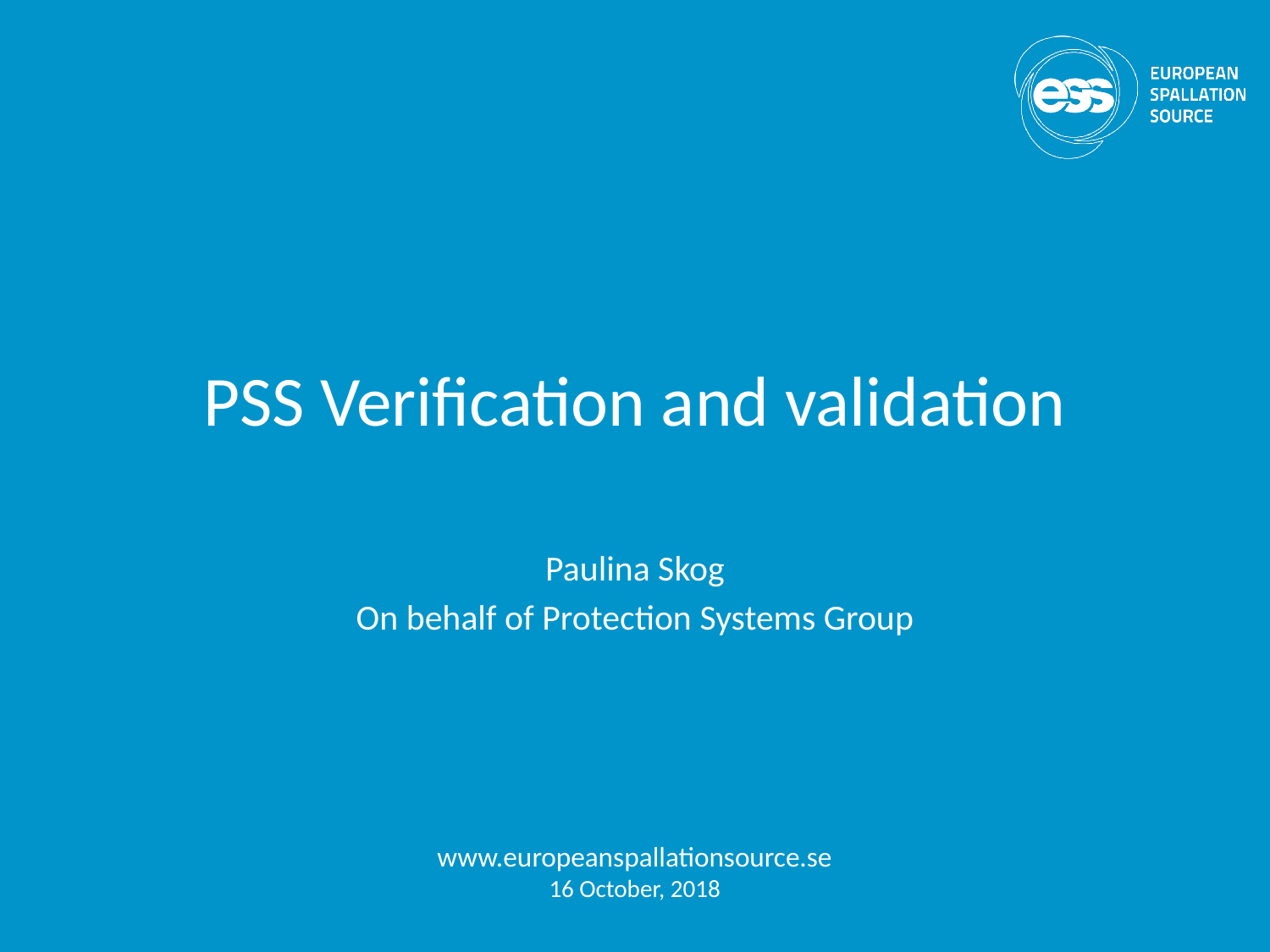

# PSS Verification and validation
Paulina Skog
On behalf of Protection Systems Group
www.europeanspallationsource.se
16 October, 2018